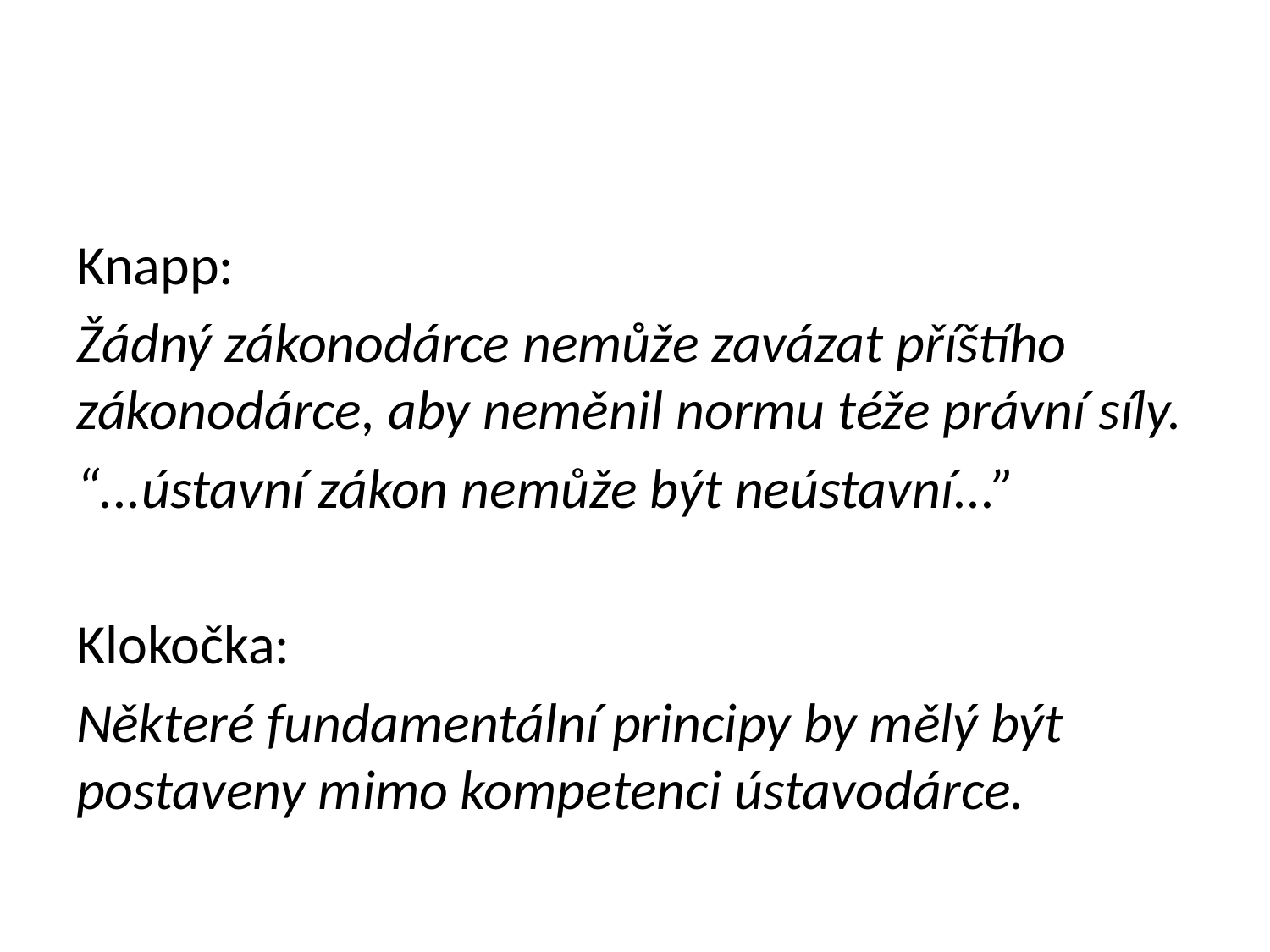

#
Knapp:
Žádný zákonodárce nemůže zavázat příštího zákonodárce, aby neměnil normu téže právní síly.
“...ústavní zákon nemůže být neústavní...”

Klokočka:
Některé fundamentální principy by mělý být postaveny mimo kompetenci ústavodárce.